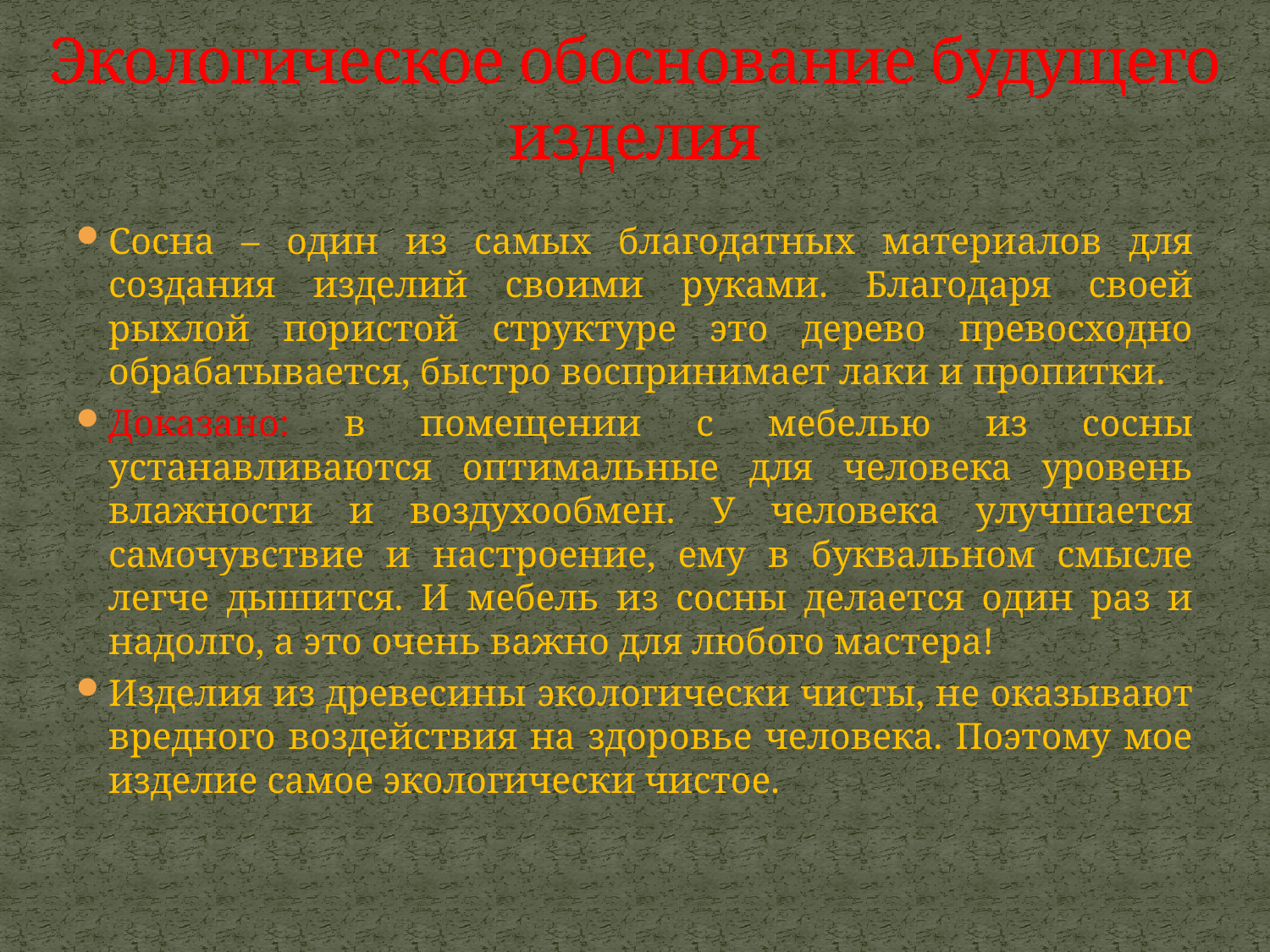

# Экологическое обоснование будущего изделия
Сосна – один из самых благодатных материалов для создания изделий своими руками. Благодаря своей рыхлой пористой структуре это дерево превосходно обрабатывается, быстро воспринимает лаки и пропитки.
Доказано: в помещении с мебелью из сосны устанавливаются оптимальные для человека уровень влажности и воздухообмен. У человека улучшается самочувствие и настроение, ему в буквальном смысле легче дышится. И мебель из сосны делается один раз и надолго, а это очень важно для любого мастера!
Изделия из древесины экологически чисты, не оказывают вредного воздействия на здоровье человека. Поэтому мое изделие самое экологически чистое.